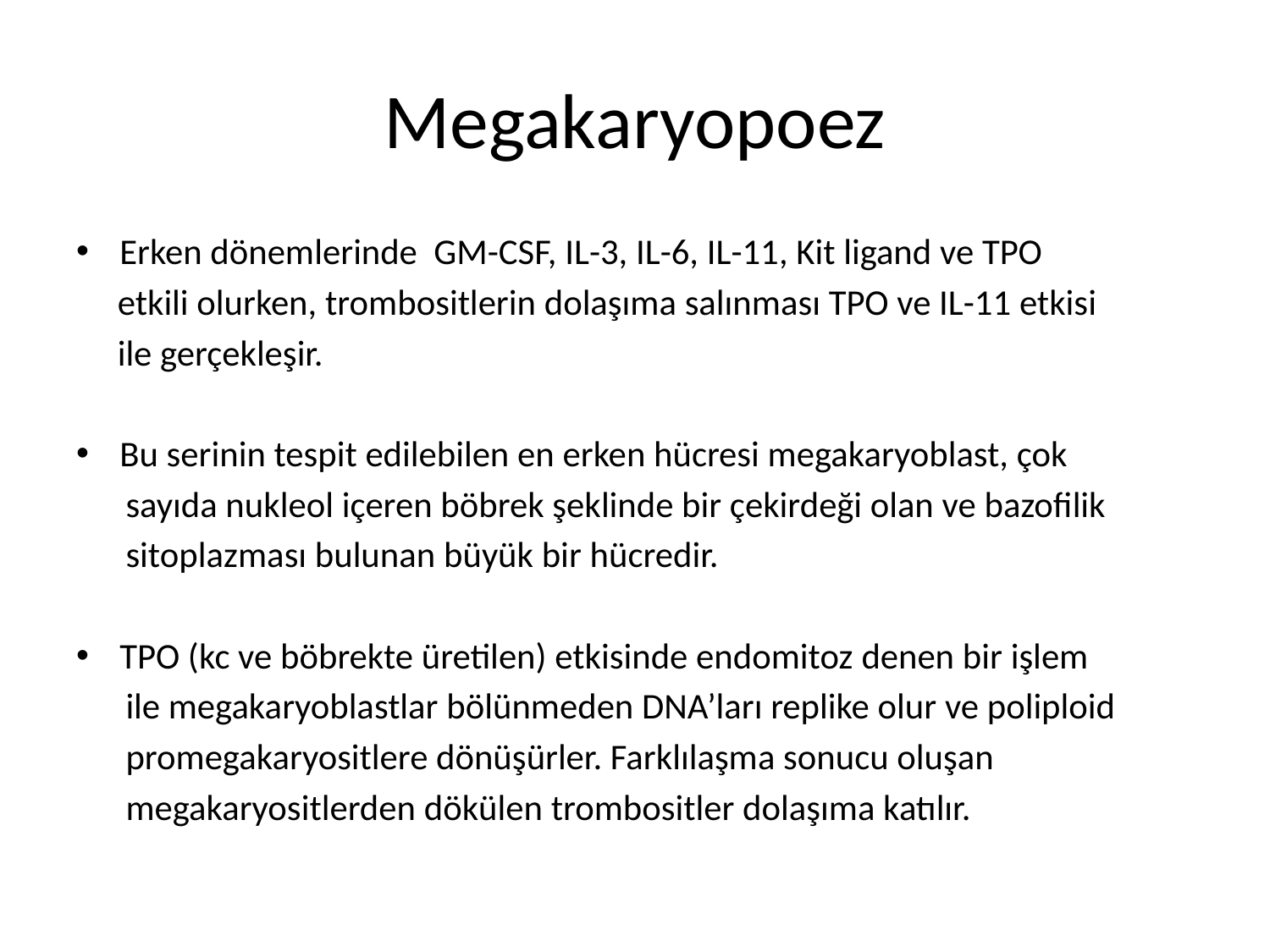

# Megakaryopoez
Erken dönemlerinde  GM-CSF, IL-3, IL-6, IL-11, Kit ligand ve TPO
     etkili olurken, trombositlerin dolaşıma salınması TPO ve IL-11 etkisi
     ile gerçekleşir.

Bu serinin tespit edilebilen en erken hücresi megakaryoblast, çok
      sayıda nukleol içeren böbrek şeklinde bir çekirdeği olan ve bazofilik
      sitoplazması bulunan büyük bir hücredir.

TPO (kc ve böbrekte üretilen) etkisinde endomitoz denen bir işlem
      ile megakaryoblastlar bölünmeden DNA’ları replike olur ve poliploid
      promegakaryositlere dönüşürler. Farklılaşma sonucu oluşan
      megakaryositlerden dökülen trombositler dolaşıma katılır.